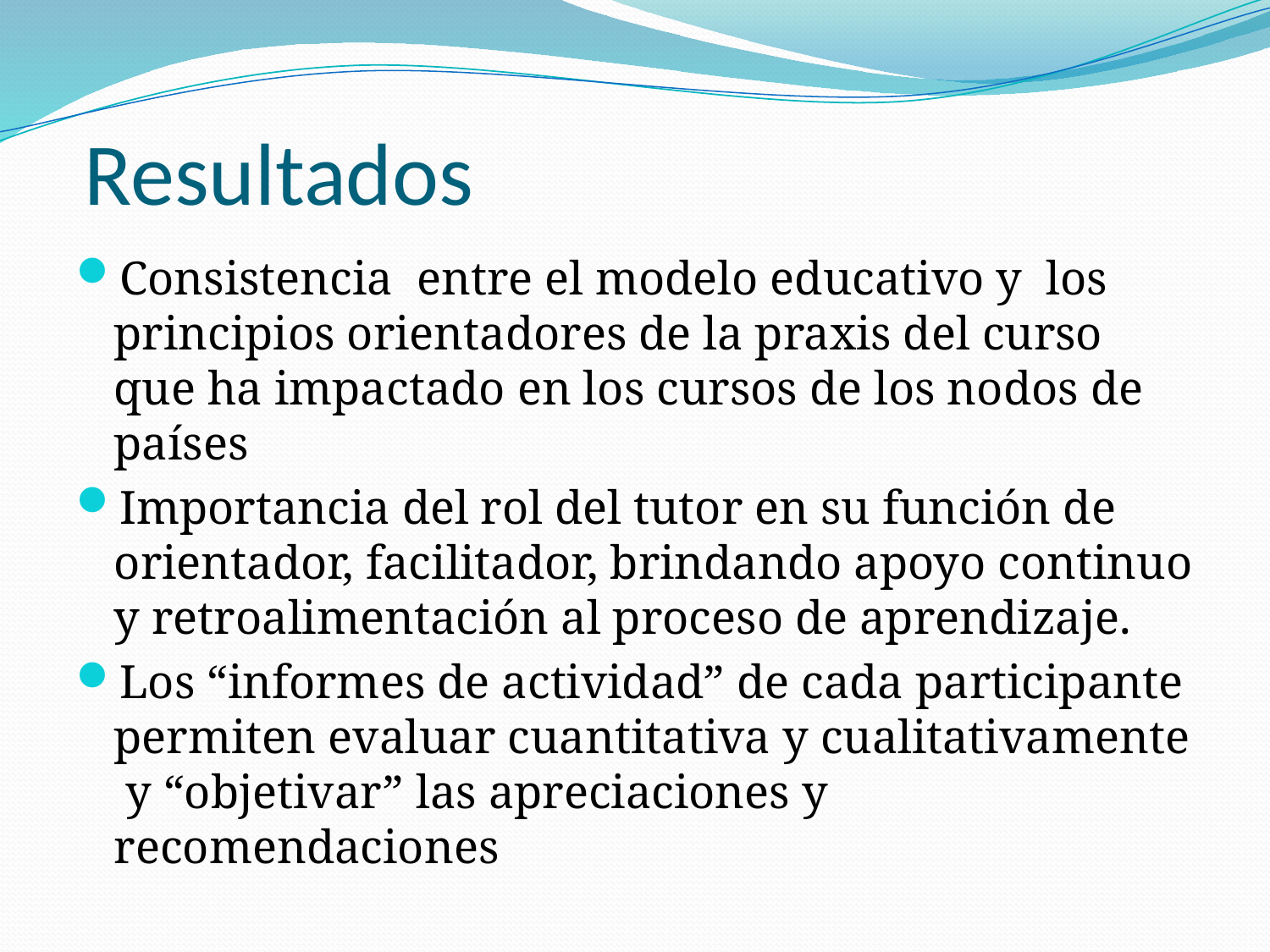

# Resultados
Consistencia  entre el modelo educativo y  los principios orientadores de la praxis del curso que ha impactado en los cursos de los nodos de países
Importancia del rol del tutor en su función de orientador, facilitador, brindando apoyo continuo y retroalimentación al proceso de aprendizaje.
Los “informes de actividad” de cada participante permiten evaluar cuantitativa y cualitativamente  y “objetivar” las apreciaciones y recomendaciones